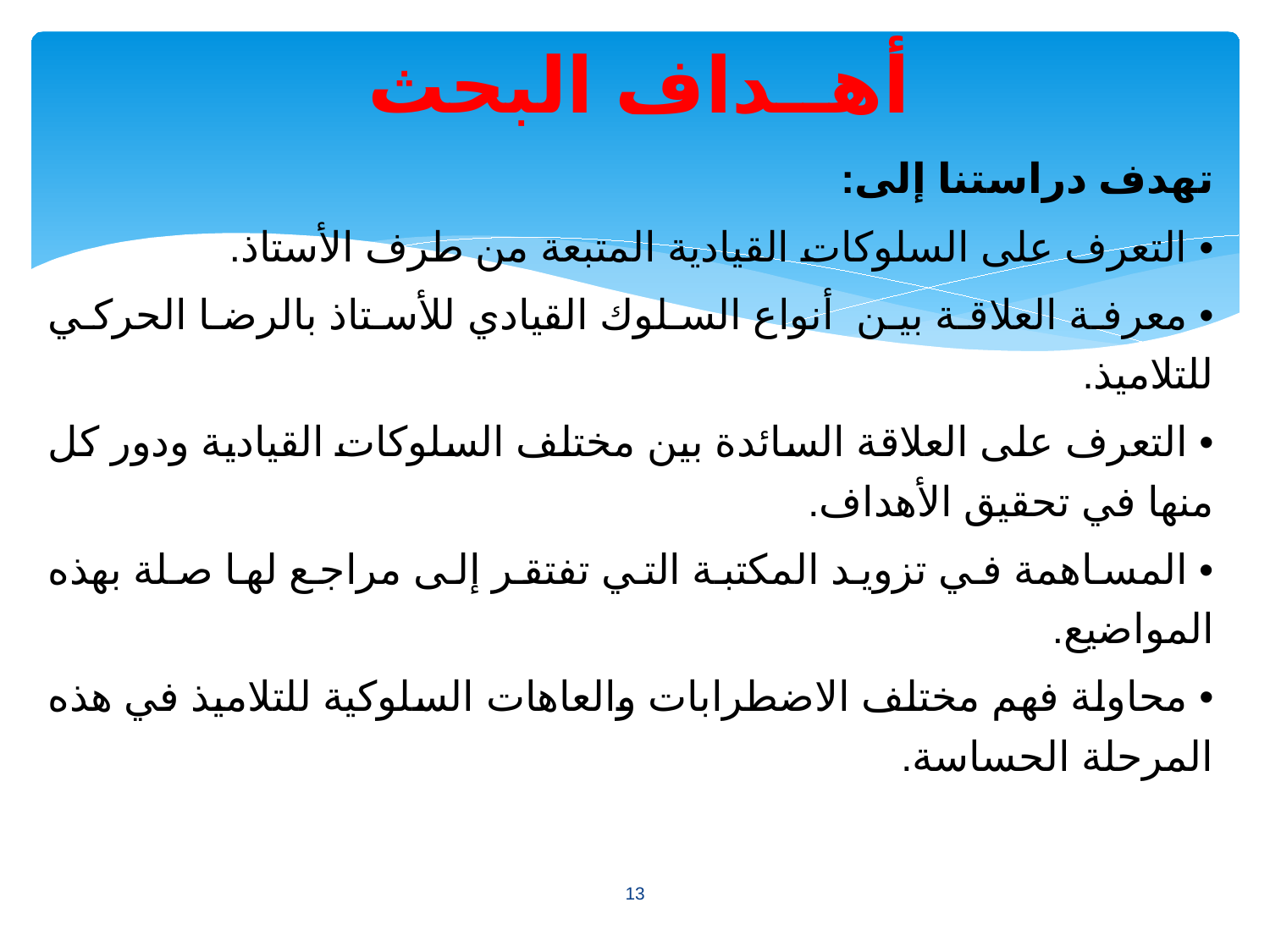

أهــداف البحث
تهدف دراستنا إلى:
• التعرف على السلوكات القيادية المتبعة من طرف الأستاذ.
• معرفة العلاقة بين  أنواع السلوك القيادي للأستاذ بالرضا الحركي للتلاميذ.
• التعرف على العلاقة السائدة بين مختلف السلوكات القيادية ودور كل منها في تحقيق الأهداف.
• المساهمة في تزويد المكتبة التي تفتقر إلى مراجع لها صلة بهذه المواضيع.
• محاولة فهم مختلف الاضطرابات والعاهات السلوكية للتلاميذ في هذه المرحلة الحساسة.

13